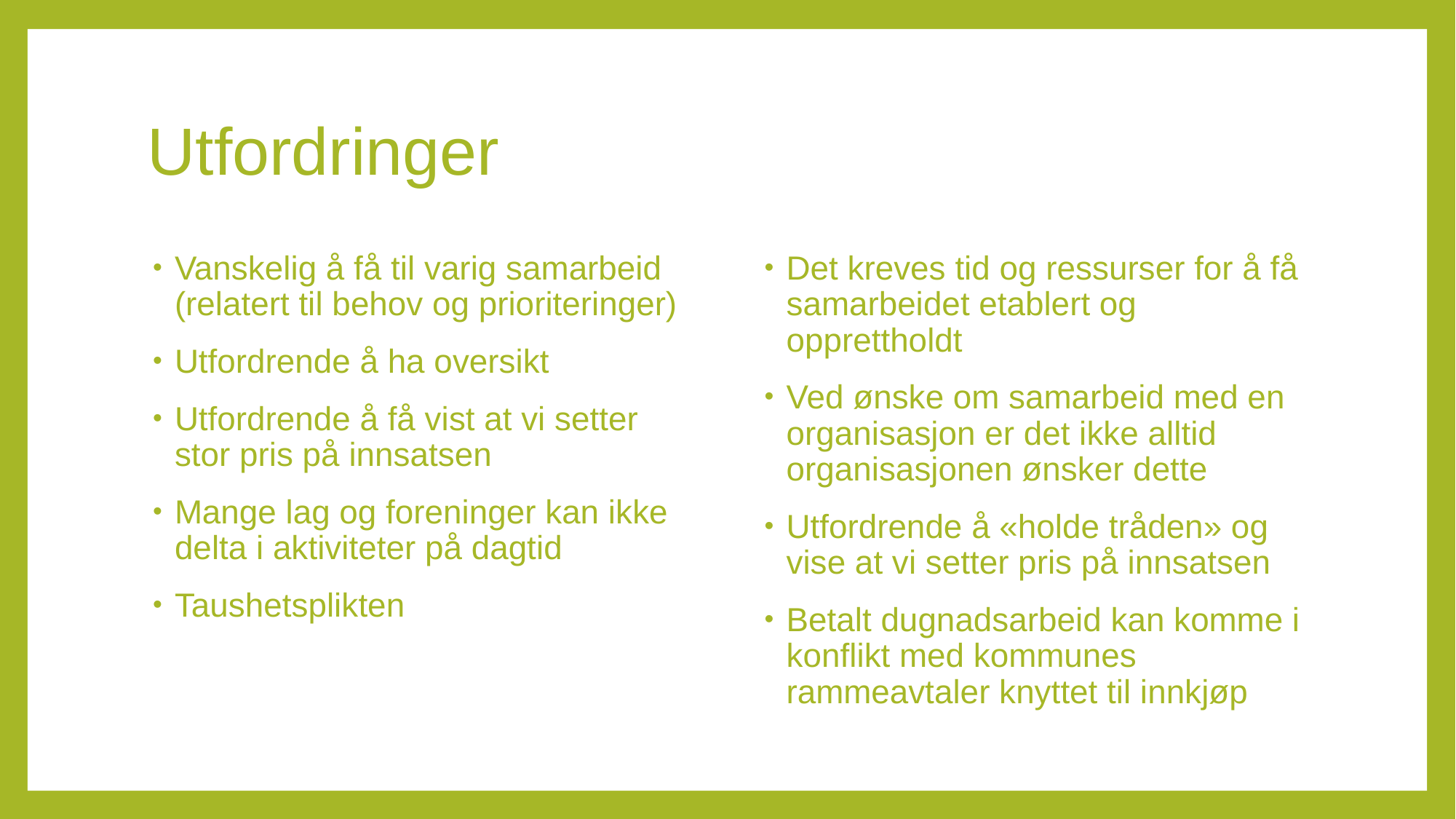

# Utfordringer
Vanskelig å få til varig samarbeid (relatert til behov og prioriteringer)
Utfordrende å ha oversikt
Utfordrende å få vist at vi setter stor pris på innsatsen
Mange lag og foreninger kan ikke delta i aktiviteter på dagtid
Taushetsplikten

Det kreves tid og ressurser for å få samarbeidet etablert og opprettholdt
Ved ønske om samarbeid med en organisasjon er det ikke alltid organisasjonen ønsker dette
Utfordrende å «holde tråden» og vise at vi setter pris på innsatsen
Betalt dugnadsarbeid kan komme i konflikt med kommunes rammeavtaler knyttet til innkjøp